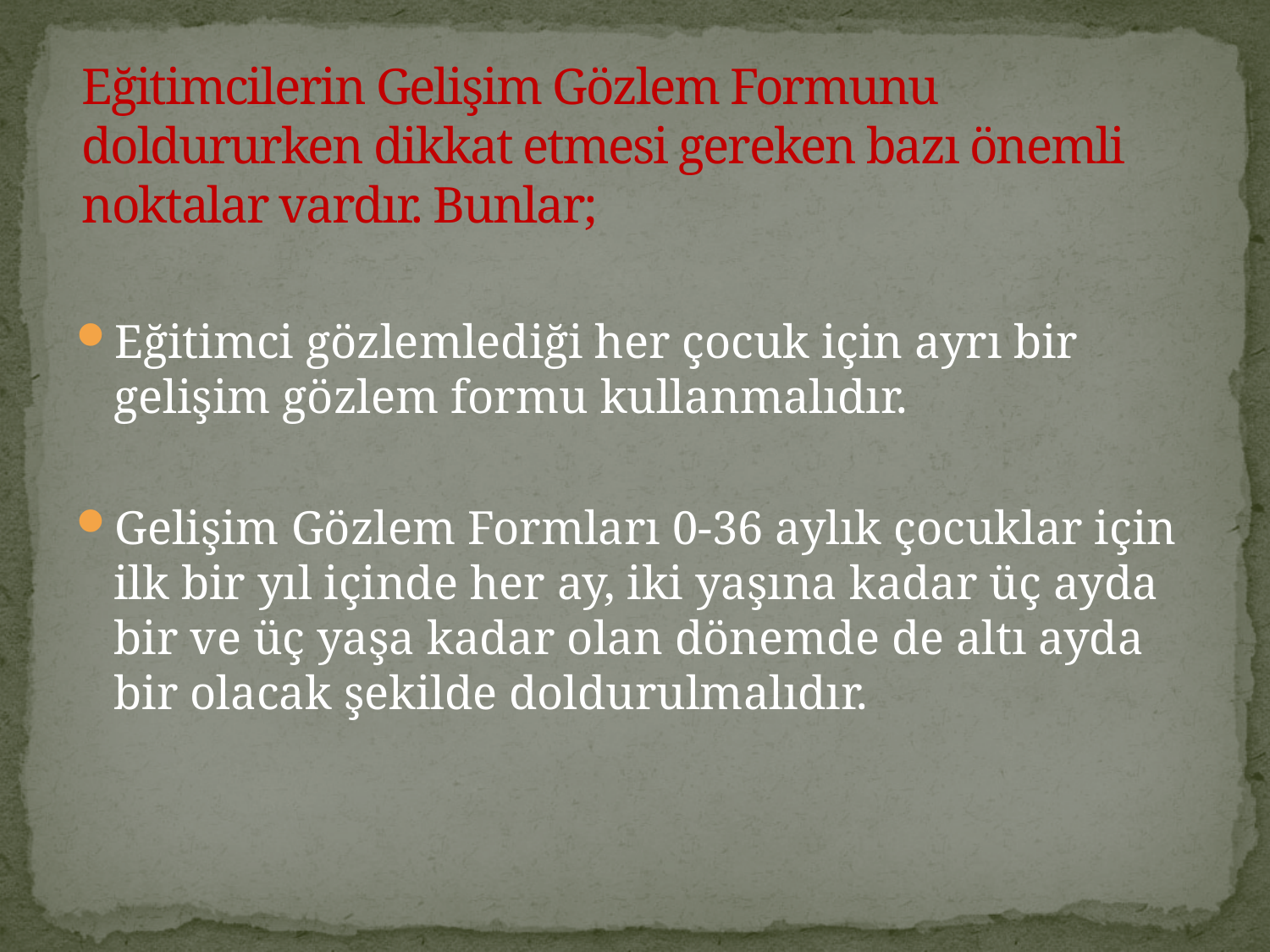

# Eğitimcilerin Gelişim Gözlem Formunu doldururken dikkat etmesi gereken bazı önemli noktalar vardır. Bunlar;
Eğitimci gözlemlediği her çocuk için ayrı bir gelişim gözlem formu kullanmalıdır.

Gelişim Gözlem Formları 0-36 aylık çocuklar için ilk bir yıl içinde her ay, iki yaşına kadar üç ayda bir ve üç yaşa kadar olan dönemde de altı ayda bir olacak şekilde doldurulmalıdır.